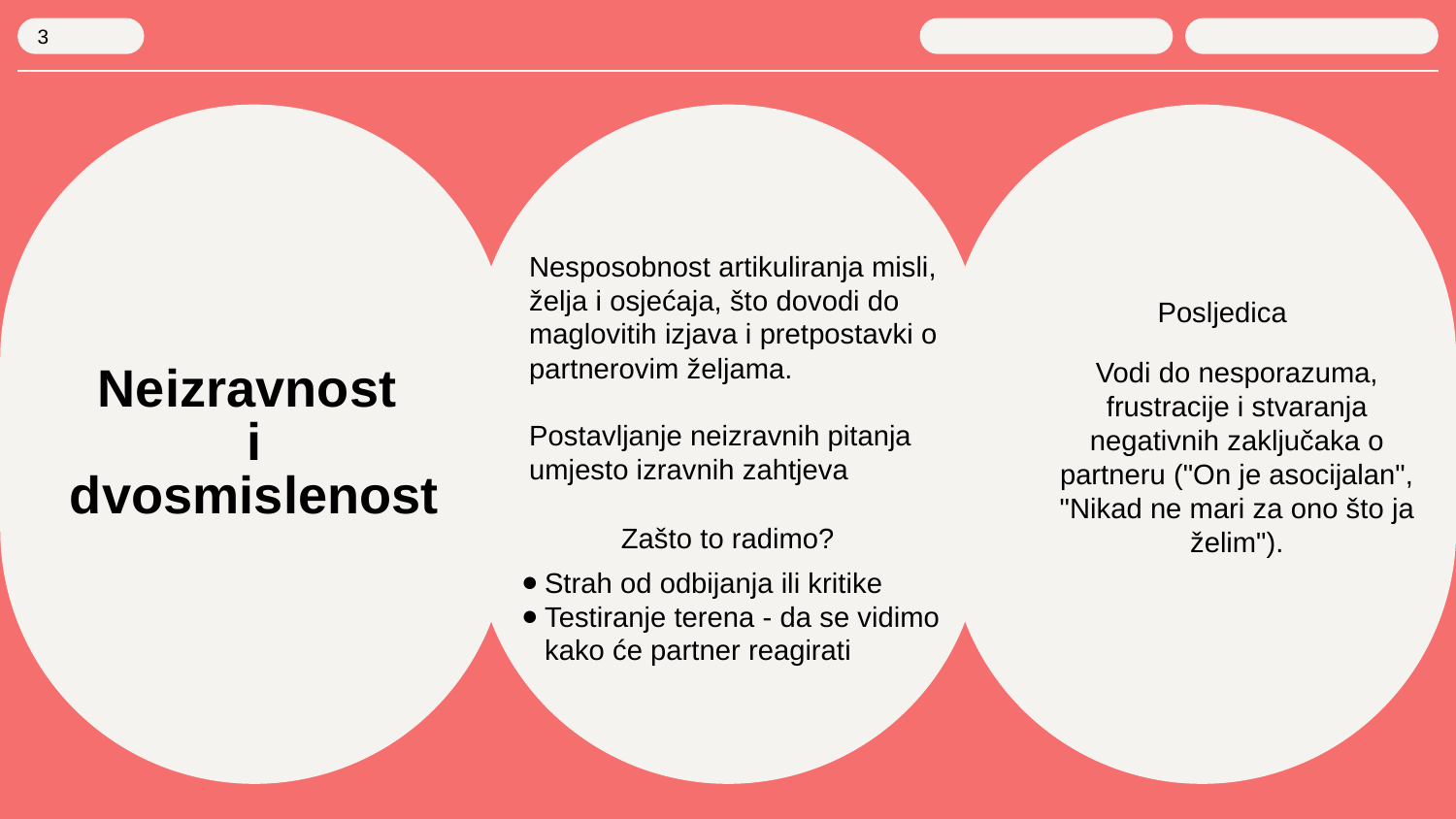

3
Nesposobnost artikuliranja misli, želja i osjećaja, što dovodi do maglovitih izjava i pretpostavki o partnerovim željama.
Postavljanje neizravnih pitanja umjesto izravnih zahtjeva
Posljedica
Vodi do nesporazuma, frustracije i stvaranja negativnih zaključaka o partneru ("On je asocijalan", "Nikad ne mari za ono što ja želim").
# Neizravnost
i dvosmislenost
Zašto to radimo?
Strah od odbijanja ili kritike
Testiranje terena - da se vidimo kako će partner reagirati